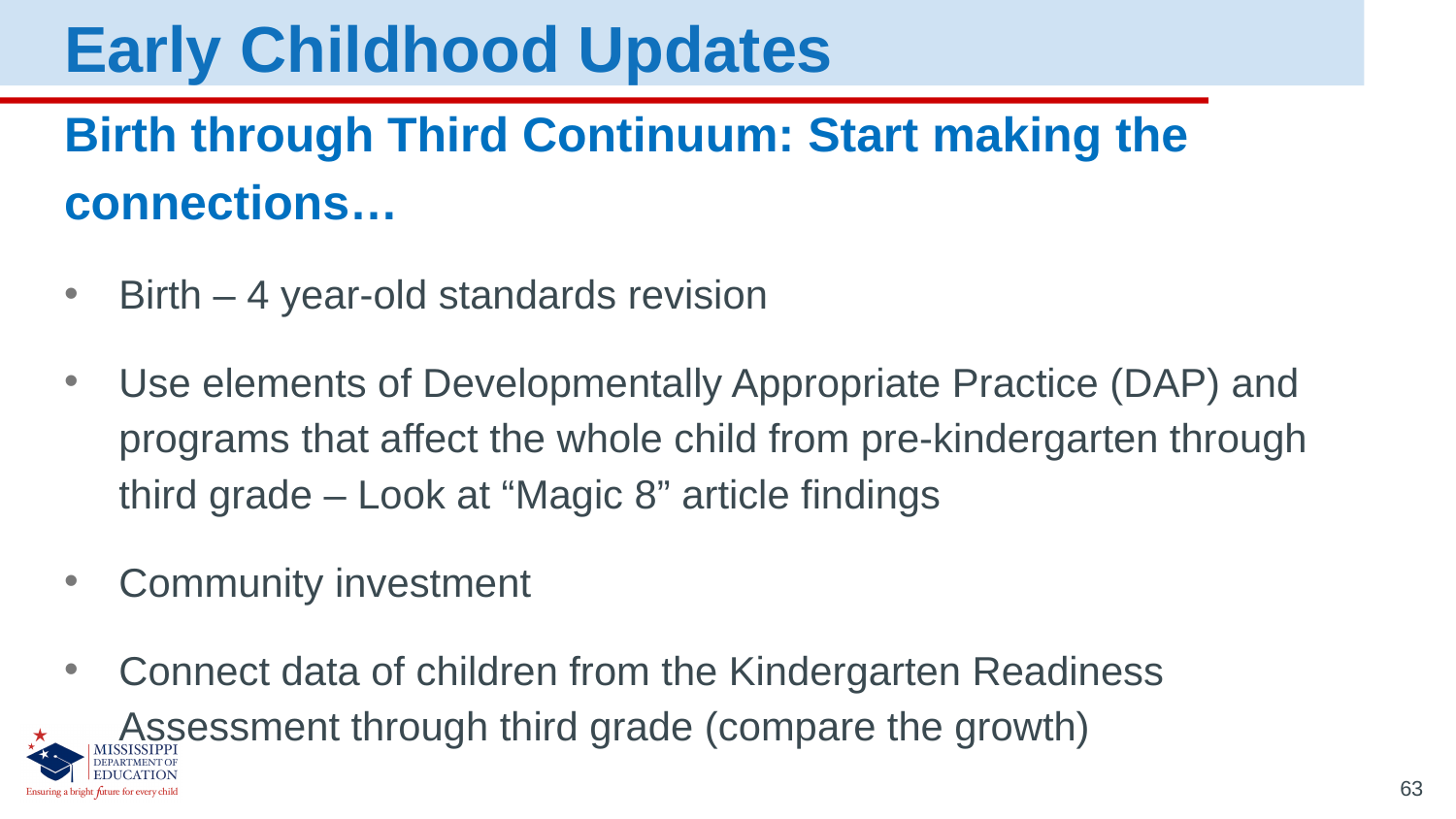

Early Childhood Updates
Birth through Third Continuum: Start making the connections…
Birth – 4 year-old standards revision
Use elements of Developmentally Appropriate Practice (DAP) and programs that affect the whole child from pre-kindergarten through third grade – Look at “Magic 8” article findings
Community investment
Connect data of children from the Kindergarten Readiness Assessment through third grade (compare the growth)

63